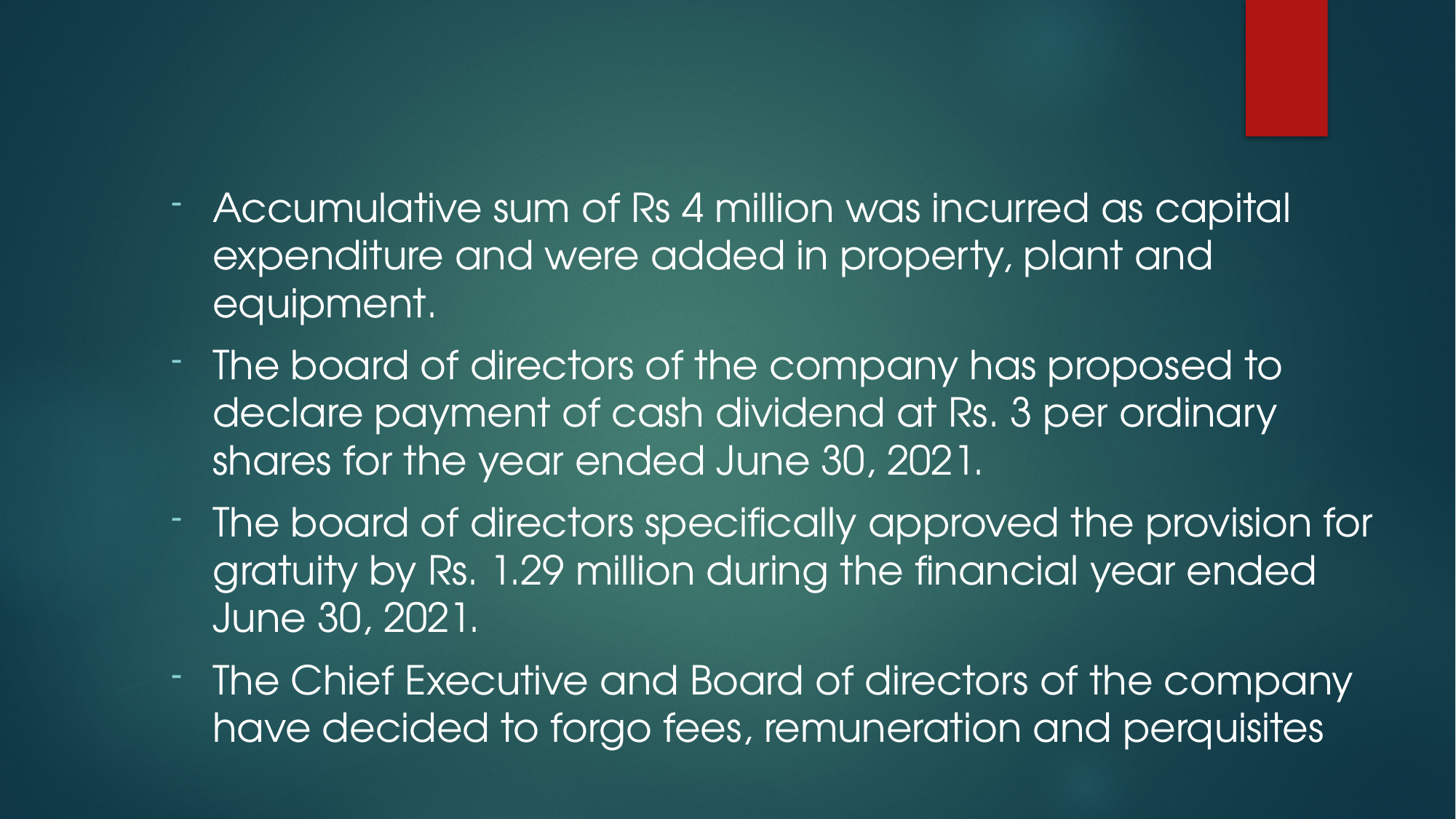

Accumulative sum of Rs 4 million was incurred as capital expenditure and were added in property, plant and equipment.
The board of directors of the company has proposed to declare payment of cash dividend at Rs. 3 per ordinary shares for the year ended June 30, 2021.
The board of directors specifically approved the provision for gratuity by Rs. 1.29 million during the financial year ended June 30, 2021.
The Chief Executive and Board of directors of the company have decided to forgo fees, remuneration and perquisites